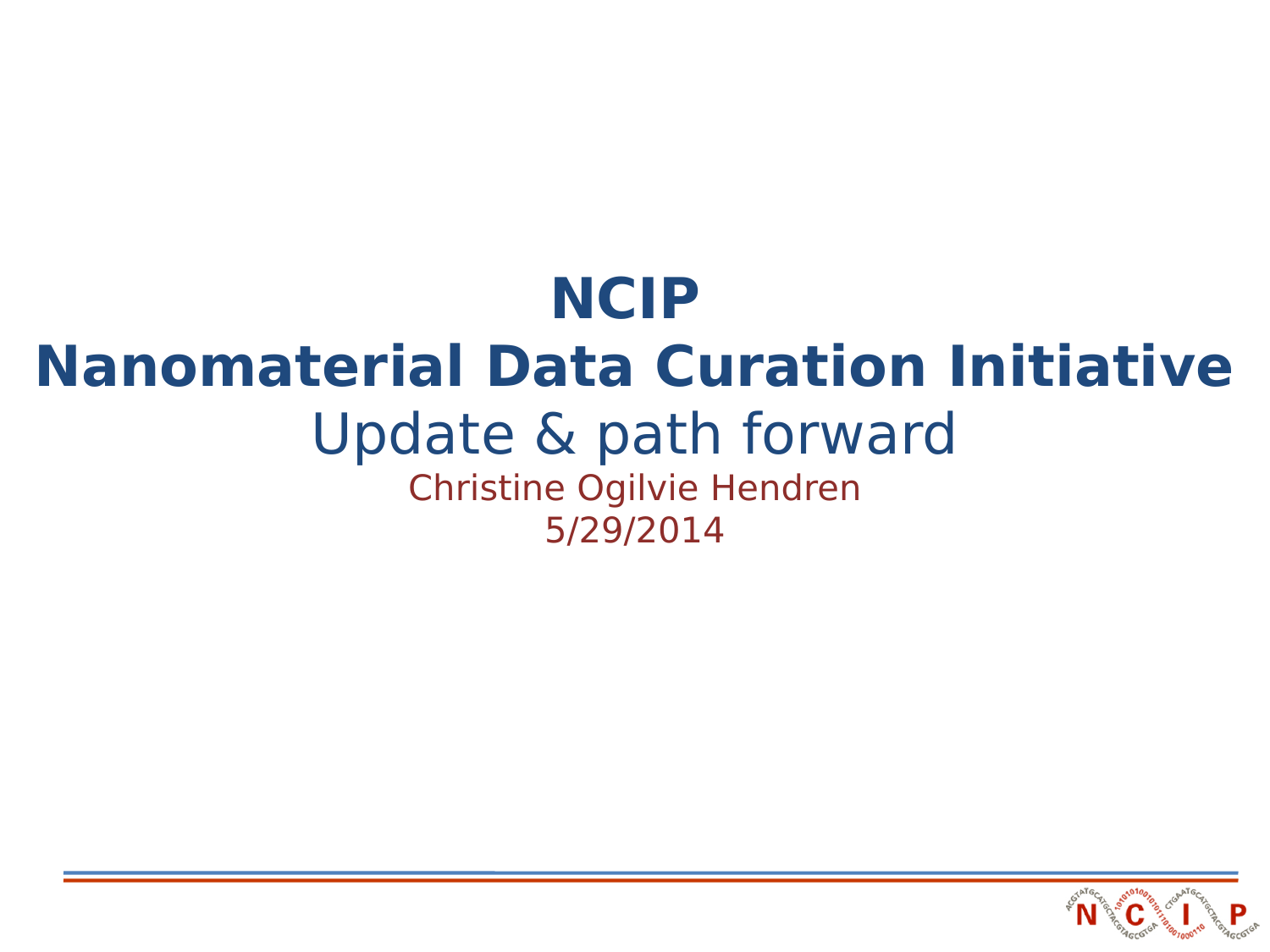

# NCIP Nanomaterial Data Curation Initiative Update & path forward Christine Ogilvie Hendren 5/29/2014